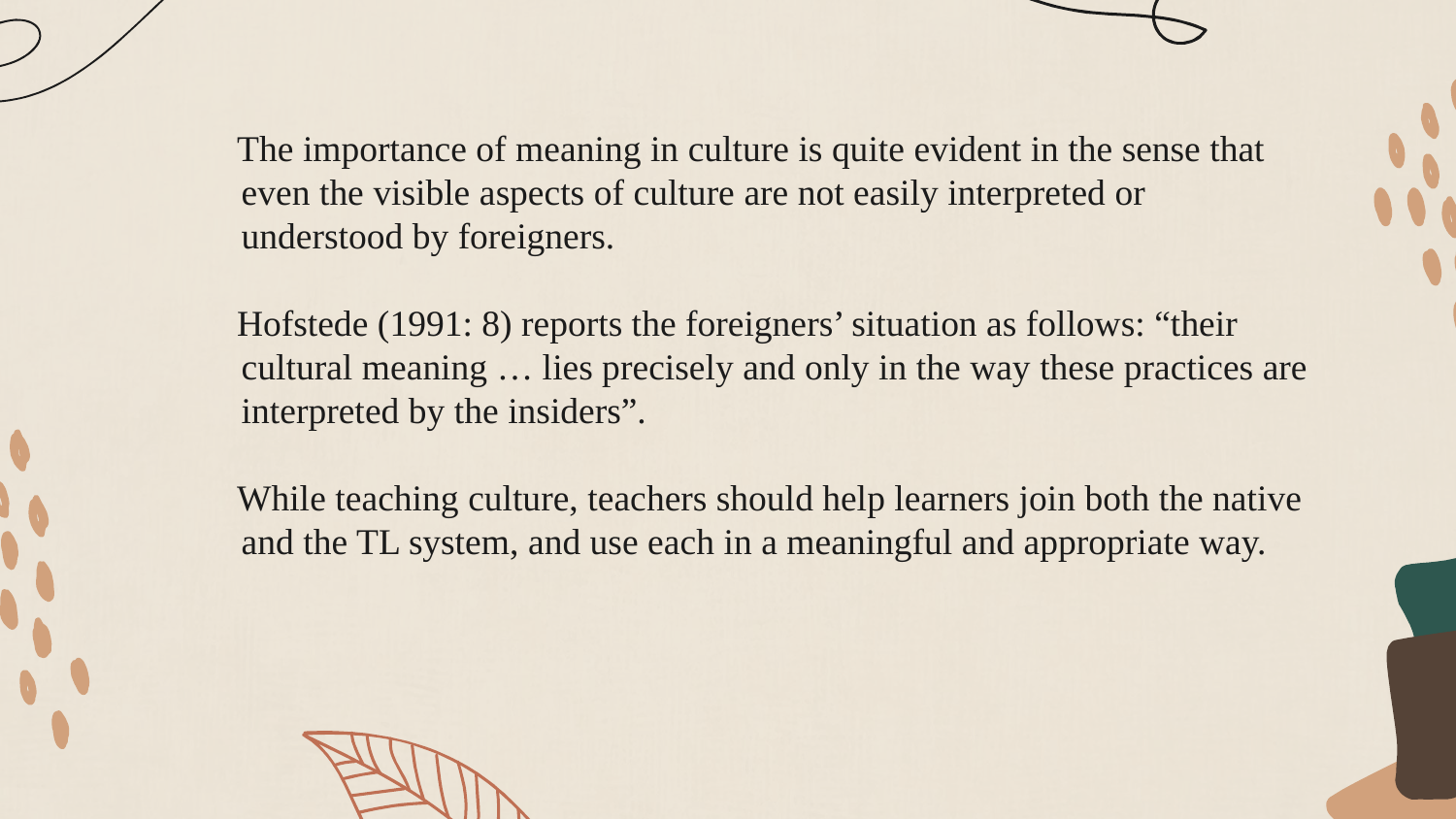

The importance of meaning in culture is quite evident in the sense that even the visible aspects of culture are not easily interpreted or understood by foreigners.

     Hofstede (1991: 8) reports the foreigners’ situation as follows: “their cultural meaning … lies precisely and only in the way these practices are interpreted by the insiders”.

     While teaching culture, teachers should help learners join both the native and the TL system, and use each in a meaningful and appropriate way.